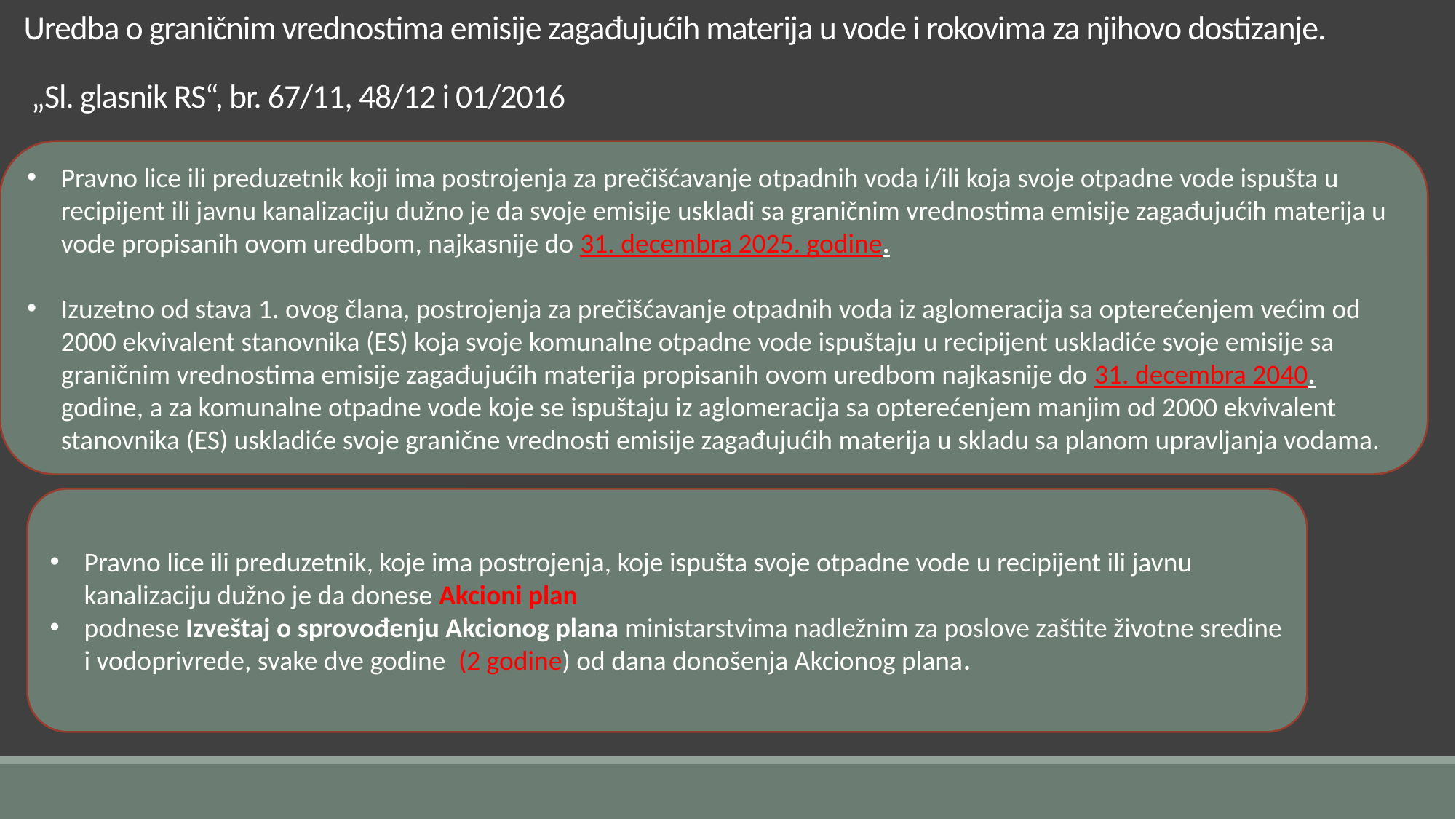

# Uredba o graničnim vrednostima emisije zagađujućih materija u vode i rokovima za njihovo dostizanje. „Sl. glasnik RS“, br. 67/11, 48/12 i 01/2016
Pravno lice ili preduzetnik koji ima postrojenja za prečišćavanje otpadnih voda i/ili koja svoje otpadne vode ispušta u recipijent ili javnu kanalizaciju dužno je da svoje emisije uskladi sa graničnim vrednostima emisije zagađujućih materija u vode propisanih ovom uredbom, najkasnije do 31. decembra 2025. godine.

Izuzetno od stava 1. ovog člana, postrojenja za prečišćavanje otpadnih voda iz aglomeracija sa opterećenjem većim od 2000 ekvivalent stanovnika (ES) koja svoje komunalne otpadne vode ispuštaju u recipijent uskladiće svoje emisije sa graničnim vrednostima emisije zagađujućih materija propisanih ovom uredbom najkasnije do 31. decembra 2040. godine, a za komunalne otpadne vode koje se ispuštaju iz aglomeracija sa opterećenjem manjim od 2000 ekvivalent stanovnika (ES) uskladiće svoje granične vrednosti emisije zagađujućih materija u skladu sa planom upravljanja vodama.
Pravno lice ili preduzetnik, koje ima postrojenja, koje ispušta svoje otpadne vode u recipijent ili javnu kanalizaciju dužno je da donese Akcioni plan
podnese Izveštaj o sprovođenju Akcionog plana ministarstvima nadležnim za poslove zaštite životne sredine i vodoprivrede, svake dve godine  (2 godine) od dana donošenja Akcionog plana.